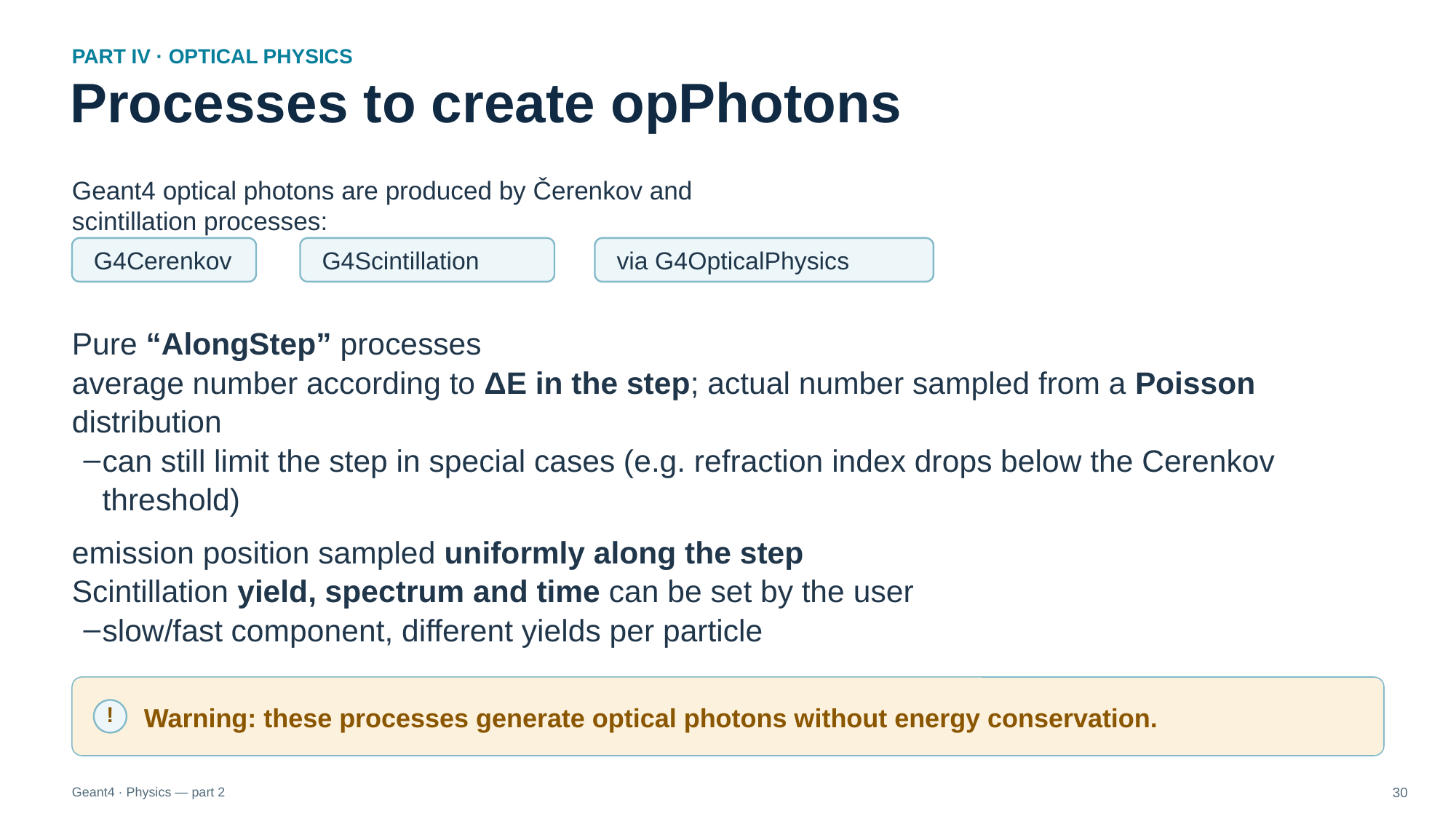

PART IV · OPTICAL PHYSICS
Processes to create opPhotons
Geant4 optical photons are produced by Čerenkov and scintillation processes:

G4Cerenkov
G4Scintillation
via G4OpticalPhysics
Pure “AlongStep” processes
average number according to ΔE in the step; actual number sampled from a Poisson distribution
can still limit the step in special cases (e.g. refraction index drops below the Cerenkov threshold)
emission position sampled uniformly along the step
Scintillation yield, spectrum and time can be set by the user
slow/fast component, different yields per particle

Warning: these processes generate optical photons without energy conservation.
!

Geant4 · Physics — part 2
30